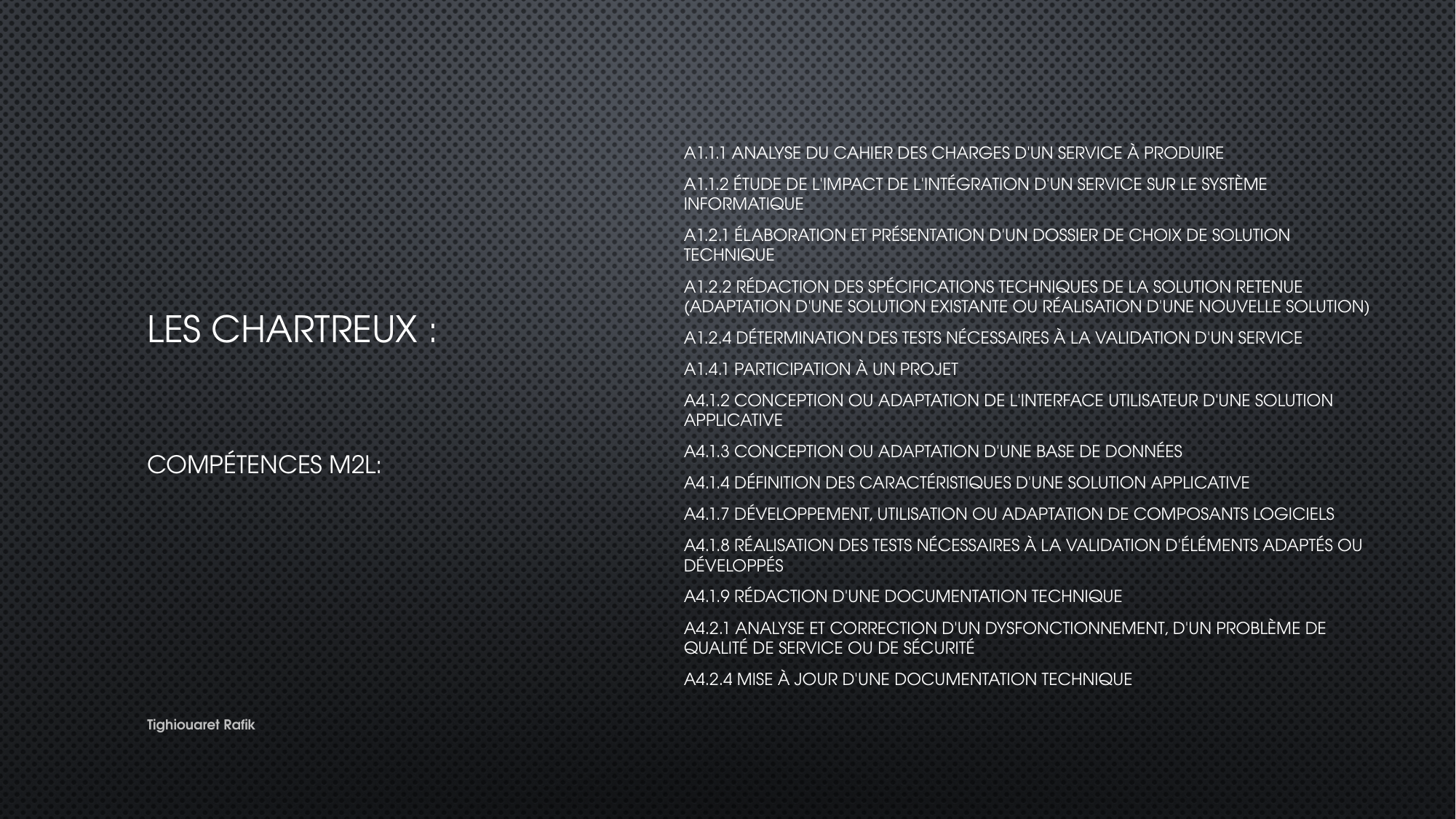

A1.1.1 Analyse du cahier des charges d'un service à produire
A1.1.2 Étude de l'impact de l'intégration d'un service sur le système informatique
A1.2.1 Élaboration et présentation d'un dossier de choix de solution technique
A1.2.2 Rédaction des spécifications techniques de la solution retenue (adaptation d'une solution existante ou réalisation d'une nouvelle solution)
A1.2.4 Détermination des tests nécessaires à la validation d'un service
A1.4.1 Participation à un projet
A4.1.2 Conception ou adaptation de l'interface utilisateur d'une solution applicative
A4.1.3 Conception ou adaptation d'une base de données
A4.1.4 Définition des caractéristiques d'une solution applicative
A4.1.7 Développement, utilisation ou adaptation de composants logiciels
A4.1.8 Réalisation des tests nécessaires à la validation d'éléments adaptés ou développés
A4.1.9 Rédaction d'une documentation technique
A4.2.1 Analyse et correction d'un dysfonctionnement, d'un problème de qualité de service ou de sécurité
A4.2.4 Mise à jour d'une documentation technique
# Les Chartreux :
Compétences M2L:
Tighiouaret Rafik